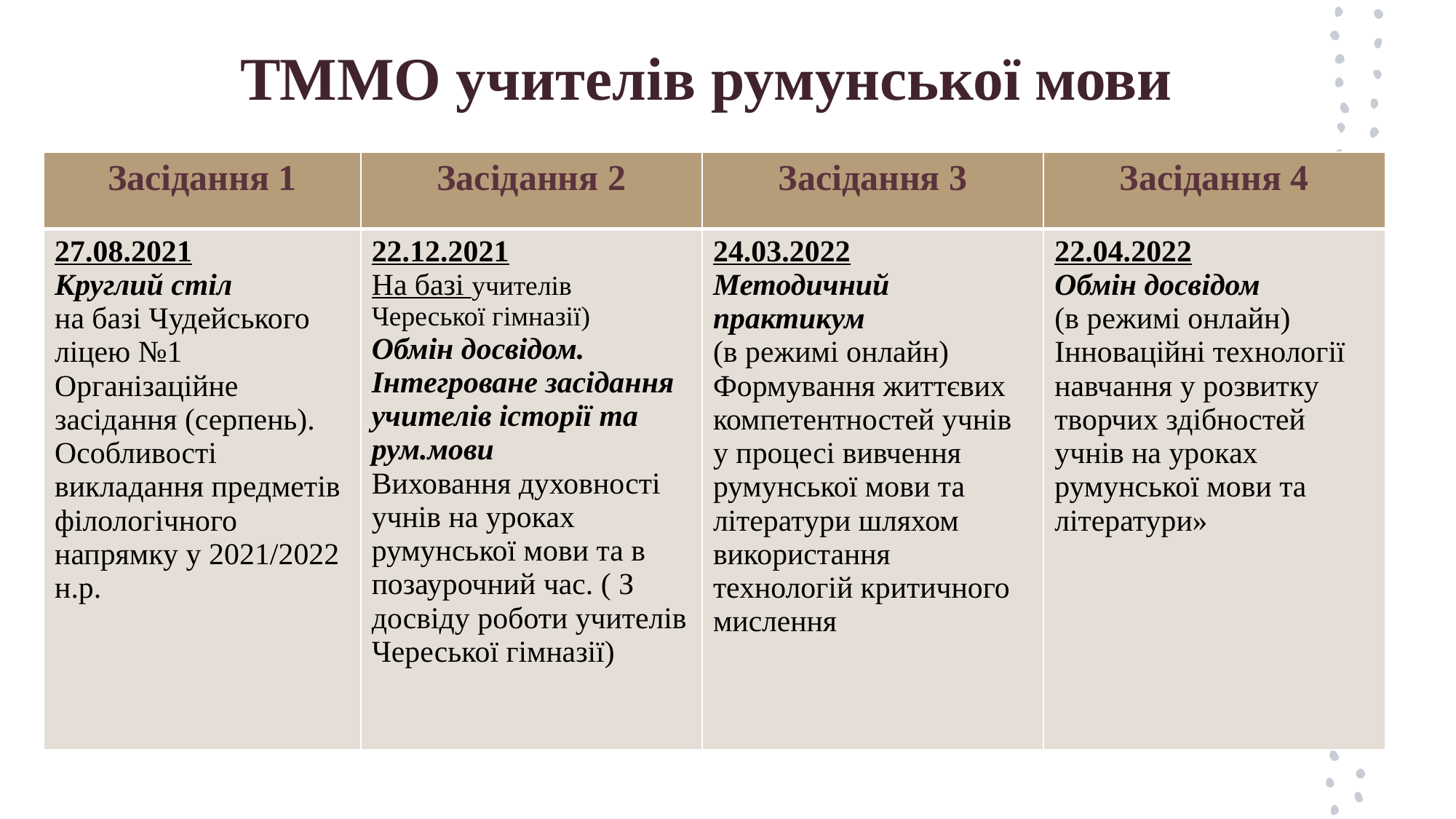

# ТММО учителів румунської мови
| Засідання 1 | Засідання 2 | Засідання 3 | Засідання 4 |
| --- | --- | --- | --- |
| 27.08.2021 Круглий стіл на базі Чудейського ліцею №1 Організаційне засідання (серпень). Особливості викладання предметів філологічного напрямку у 2021/2022 н.р. | 22.12.2021 На базі учителів Череської гімназії) Обмін досвідом. Інтегроване засідання учителів історії та рум.мови Виховання духовності учнів на уроках румунської мови та в позаурочний час. ( З досвіду роботи учителів Череської гімназії) | 24.03.2022 Методичний практикум (в режимі онлайн) Формування життєвих компетентностей учнів у процесі вивчення румунської мови та літератури шляхом використання технологій критичного мислення | 22.04.2022 Обмін досвідом (в режимі онлайн) Інноваційні технології навчання у розвитку творчих здібностей учнів на уроках румунської мови та літератури» |